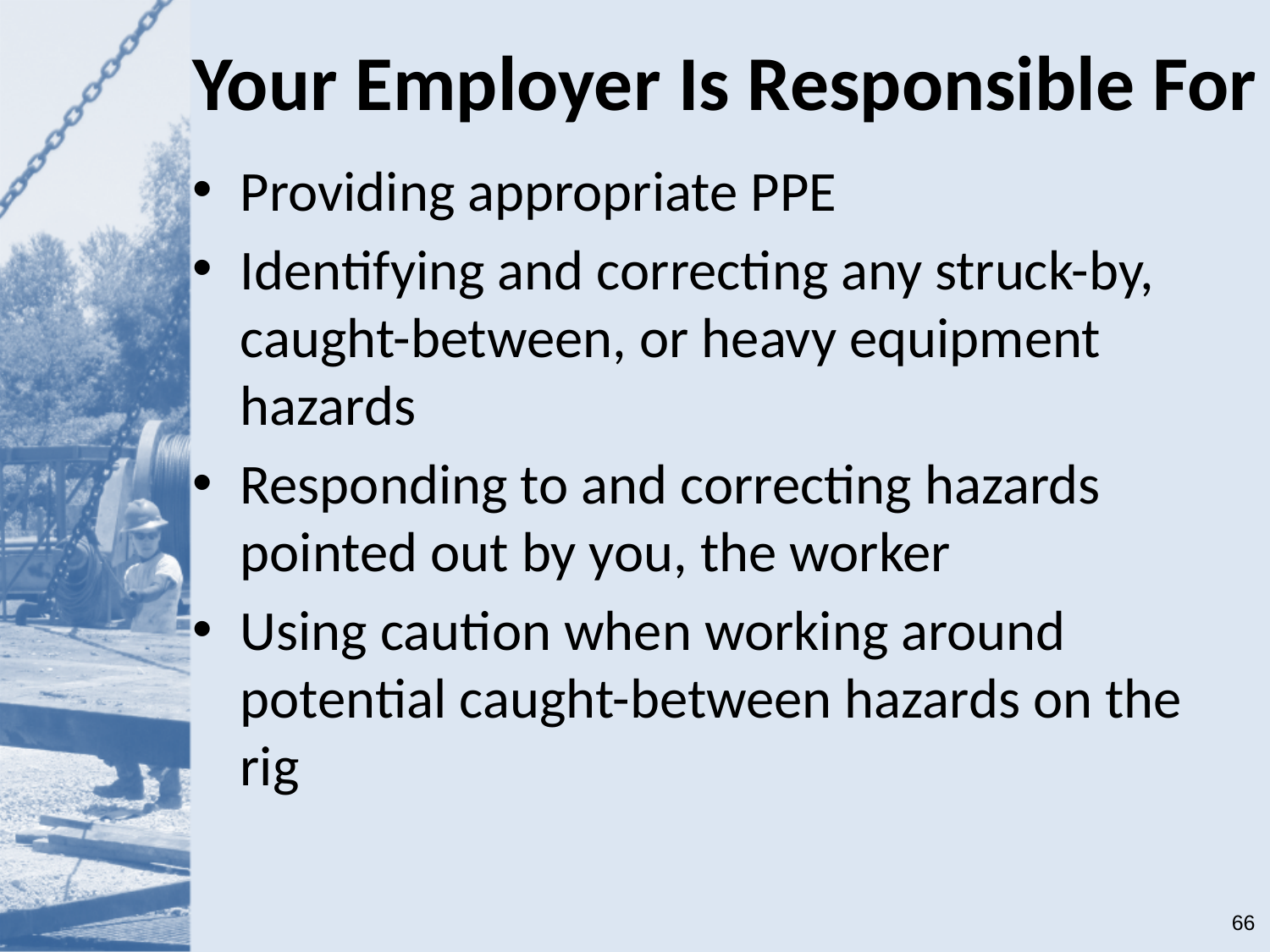

# Your Employer Is Responsible For
Providing appropriate PPE
Identifying and correcting any struck-by, caught-between, or heavy equipment hazards
Responding to and correcting hazards pointed out by you, the worker
Using caution when working around potential caught-between hazards on the rig